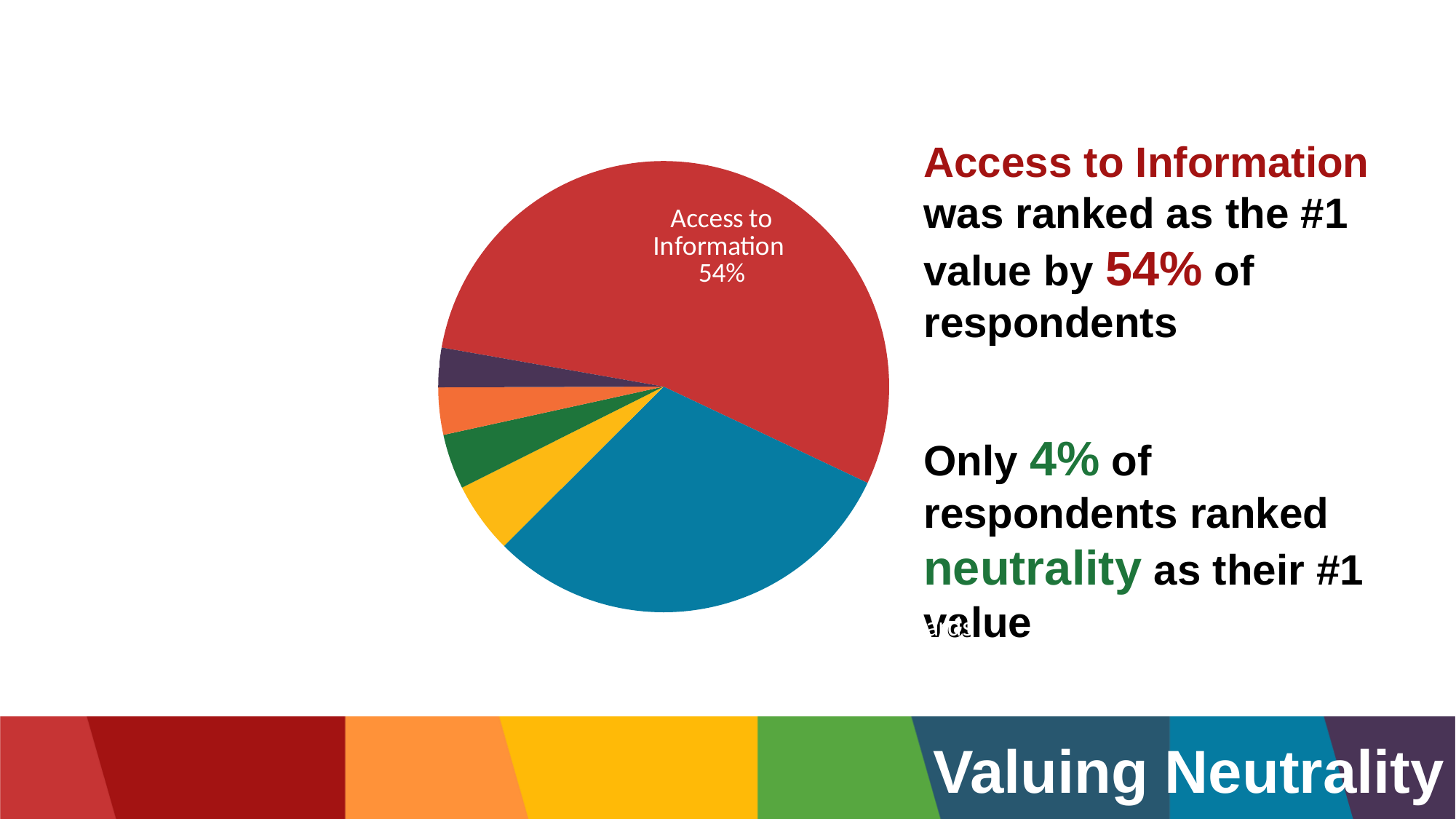

### Chart: Percentage of respondents ranking value as #1 according to importance to their work as a librarian

| Category |  |
|---|---|
| Access to Information  | 53.63128491620112 |
| Responsibilities towards individuals and society | 30.16759776536313 |
| Colleague and employer/employee relationship | 5.027932960893855 |
| Neutrality, personal integrity & professional skills | 3.910614525139665 |
| Privacy, secrecy & transparency | 3.35195530726257 |
| Open access and Intellectual Property | 2.793296089385475 |
Access to Information was ranked as the #1 value by 54% of respondents

Only 4% of respondents ranked neutrality as their #1 value
# Valuing Neutrality